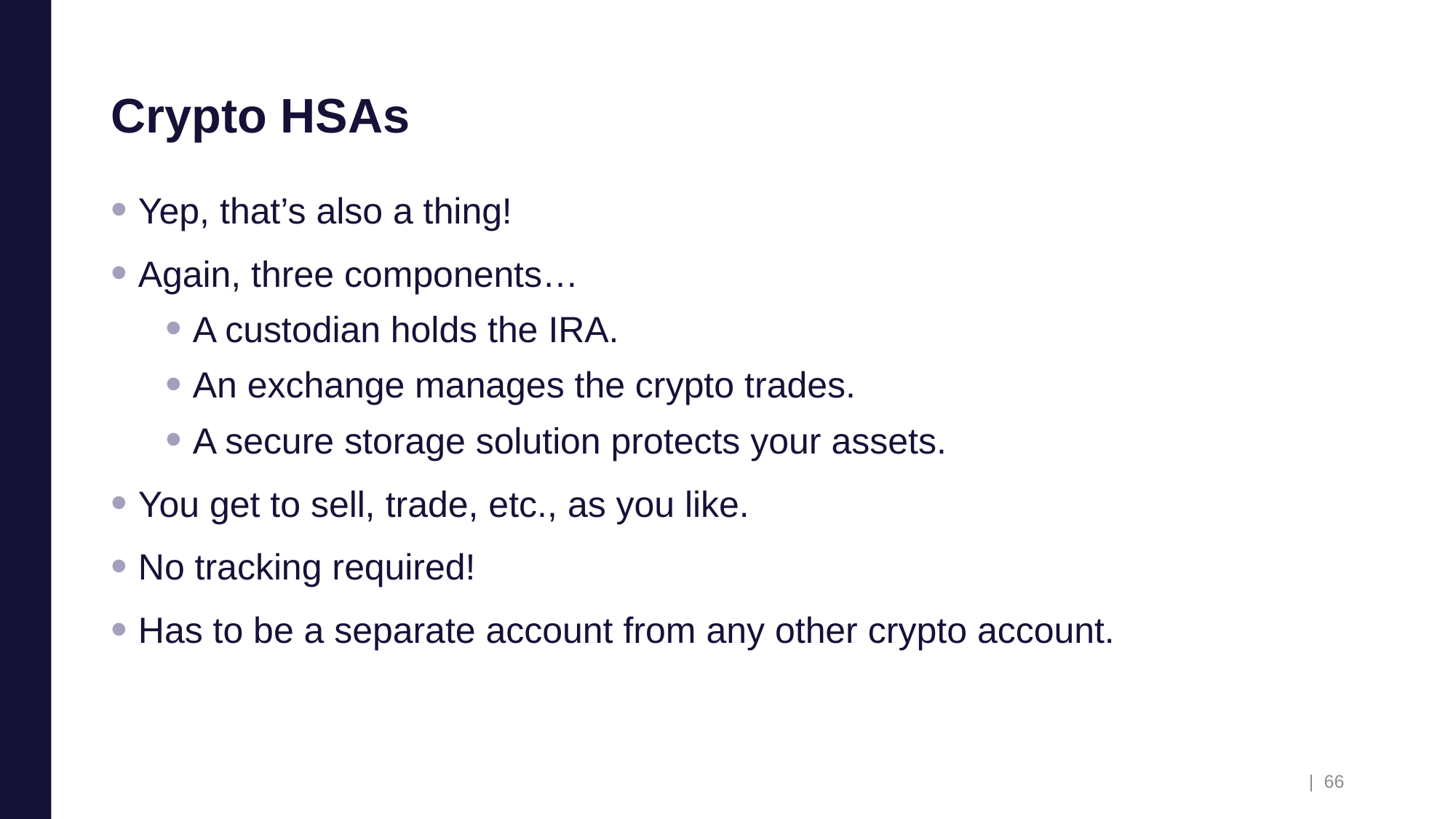

# Crypto HSAs
Yep, that’s also a thing!
Again, three components…
A custodian holds the IRA.
An exchange manages the crypto trades.
A secure storage solution protects your assets.
You get to sell, trade, etc., as you like.
No tracking required!
Has to be a separate account from any other crypto account.

|  66